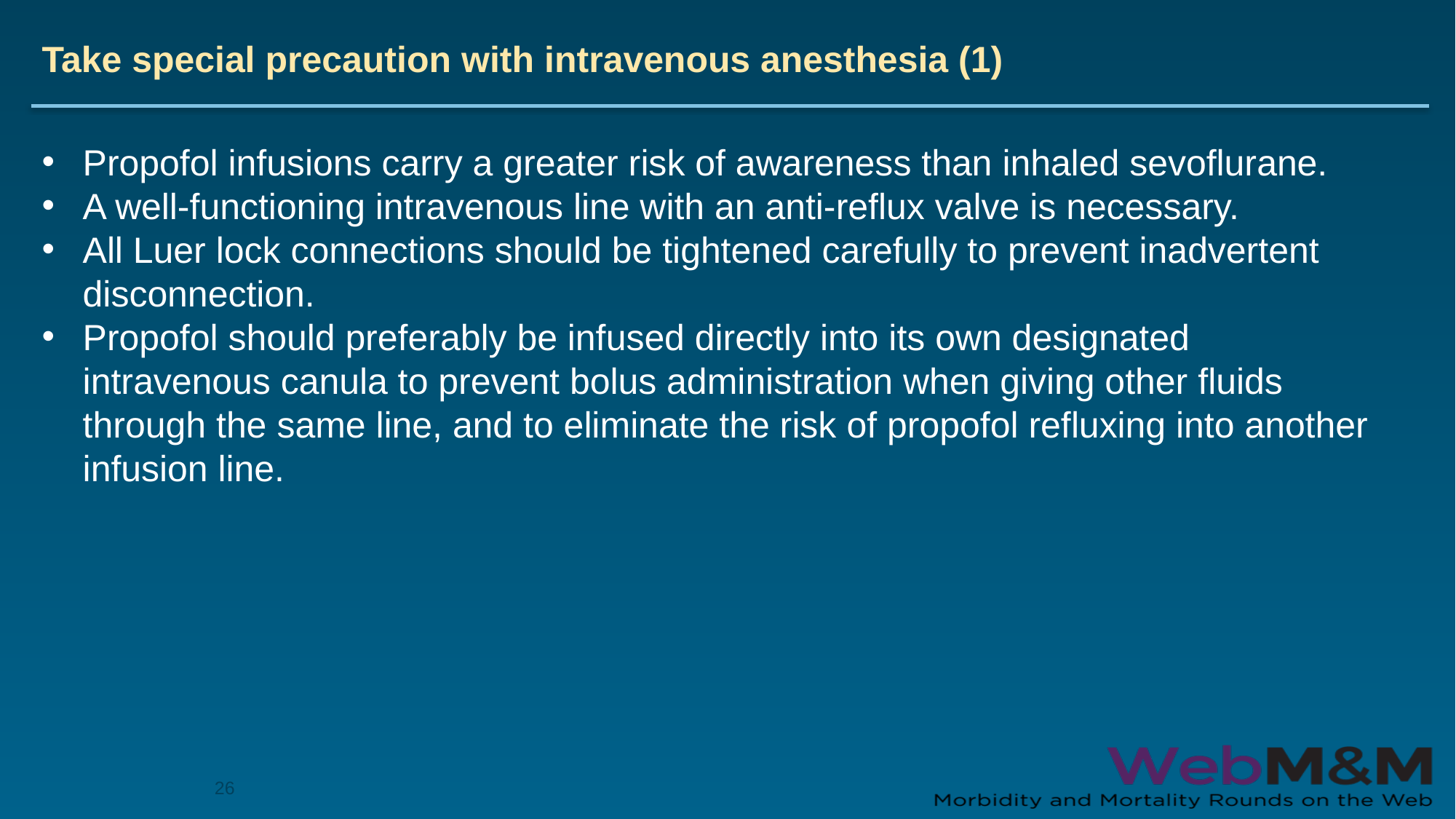

# Take special precaution with intravenous anesthesia (1)
Propofol infusions carry a greater risk of awareness than inhaled sevoflurane.
A well-functioning intravenous line with an anti-reflux valve is necessary.
All Luer lock connections should be tightened carefully to prevent inadvertent disconnection.
Propofol should preferably be infused directly into its own designated intravenous canula to prevent bolus administration when giving other fluids through the same line, and to eliminate the risk of propofol refluxing into another infusion line.
26